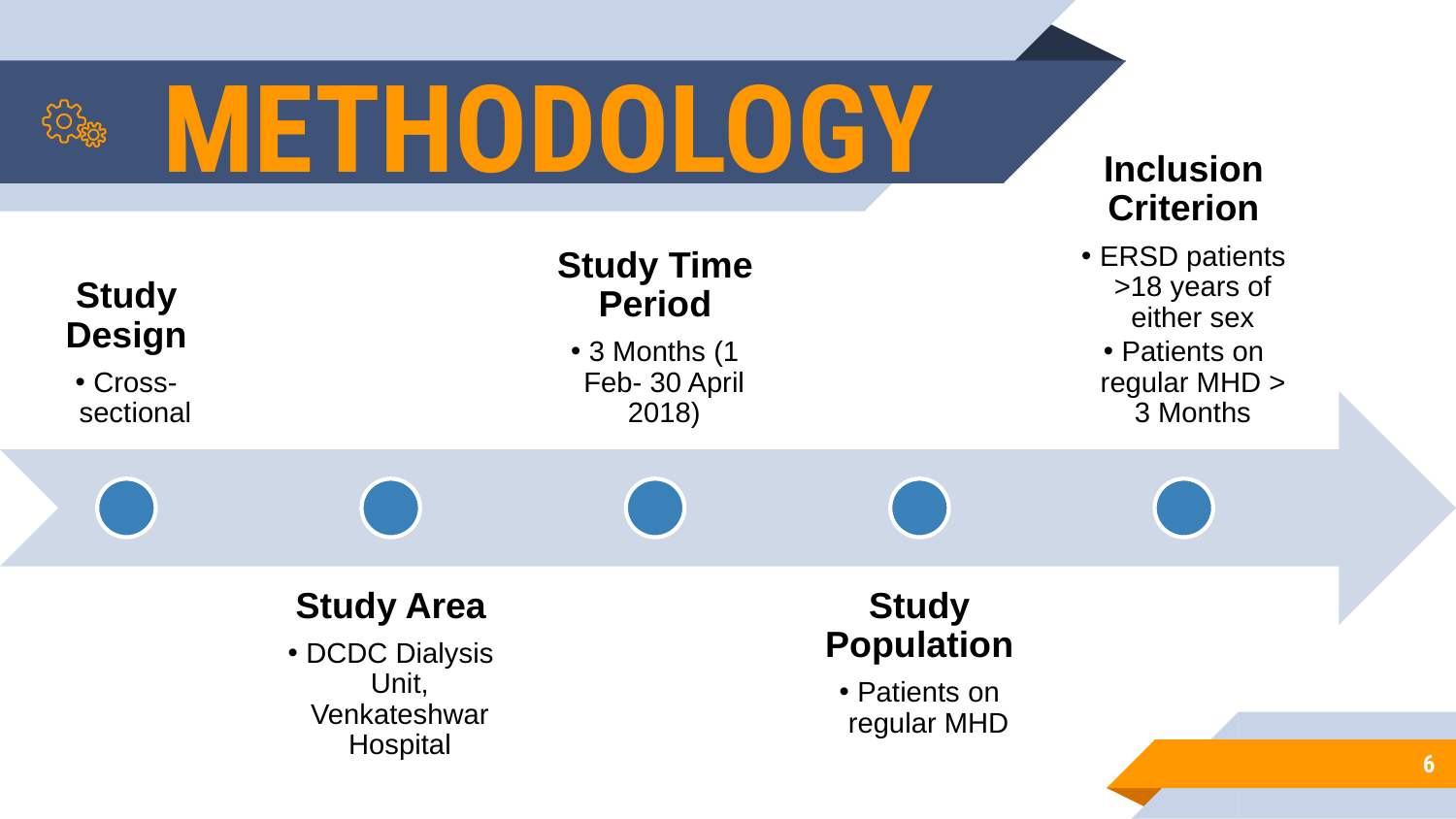

# METHODOLOGY

Study Design
Cross-sectional
Study Area
DCDC Dialysis Unit, Venkateshwar Hospital
Study Time Period
3 Months (1 Feb- 30 April 2018)
Study Population
Patients on regular MHD
Inclusion Criterion
ERSD patients >18 years of either sex
Patients on regular MHD > 3 Months
6